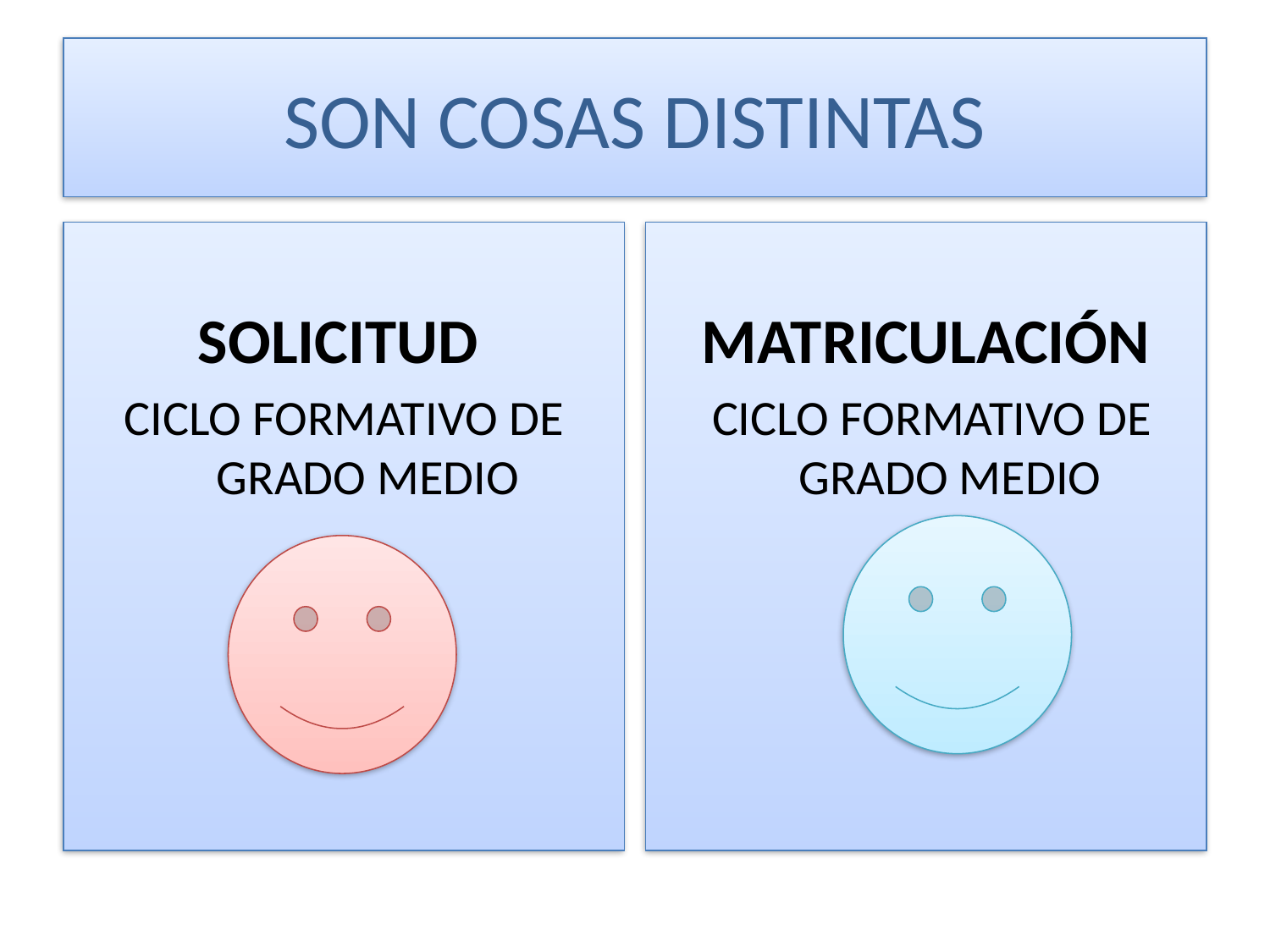

# SON COSAS DISTINTAS

SOLICITUD
CICLO FORMATIVO DE GRADO MEDIO

 MATRICULACIÓN
 CICLO FORMATIVO DE GRADO MEDIO